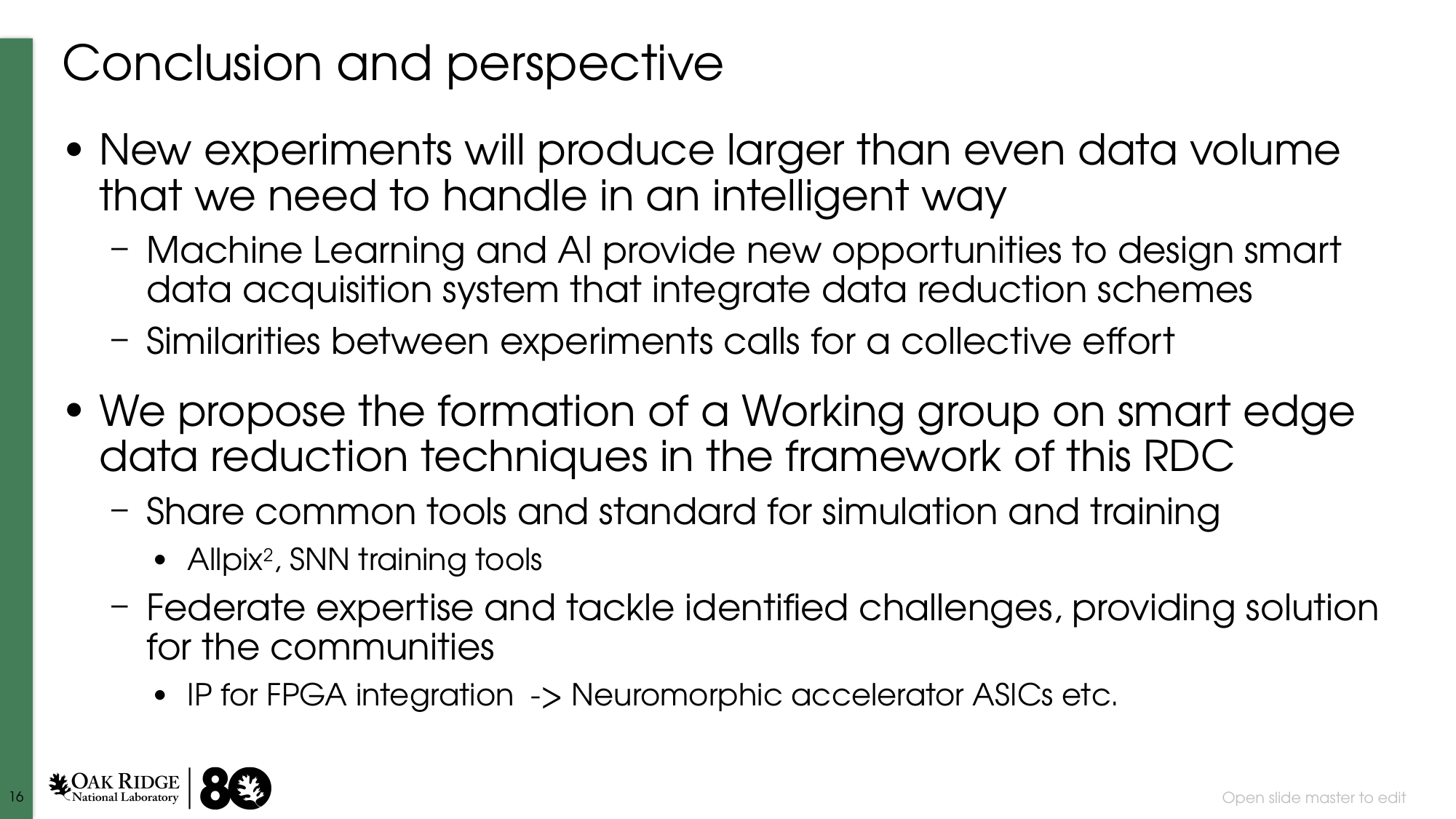

# Conclusion and perspective
New experiments will produce larger than even data volume that we need to handle in an intelligent way
Machine Learning and AI provide new opportunities to design smart data acquisition system that integrate data reduction schemes
Similarities between experiments calls for a collective effort
We propose the formation of a Working group on smart edge data reduction techniques in the framework of this RDC
Share common tools and standard for simulation and training
Allpix2, SNN training tools
Federate expertise and tackle identified challenges, providing solution for the communities
IP for FPGA integration  -> Neuromorphic accelerator ASICs etc.